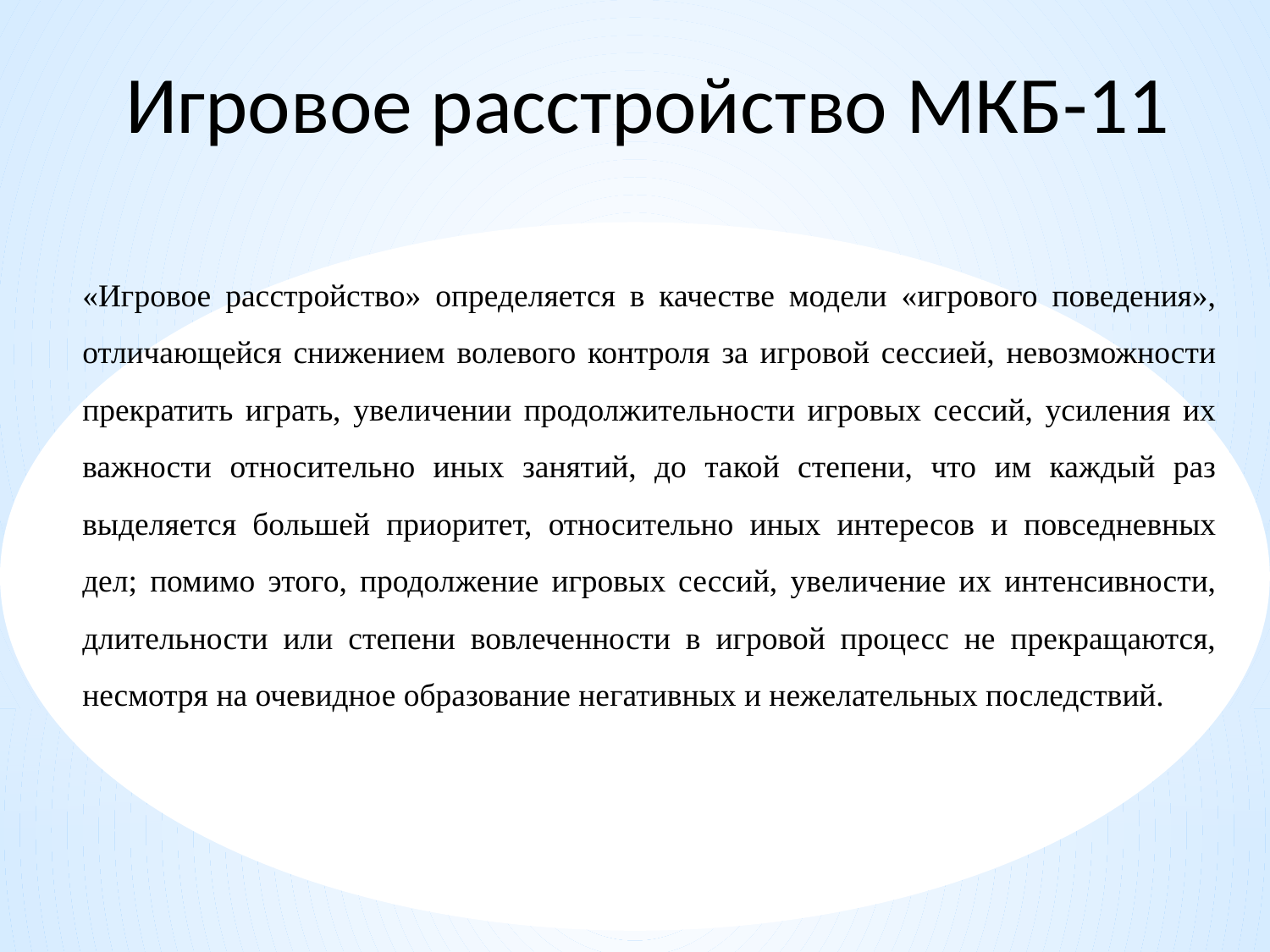

Игровое расстройство МКБ-11
«Игровое расстройство» определяется в качестве модели «игрового поведения», отличающейся снижением волевого контроля за игровой сессией, невозможности прекратить играть, увеличении продолжительности игровых сессий, усиления их важности относительно иных занятий, до такой степени, что им каждый раз выделяется большей приоритет, относительно иных интересов и повседневных дел; помимо этого, продолжение игровых сессий, увеличение их интенсивности, длительности или степени вовлеченности в игровой процесс не прекращаются, несмотря на очевидное образование негативных и нежелательных последствий.